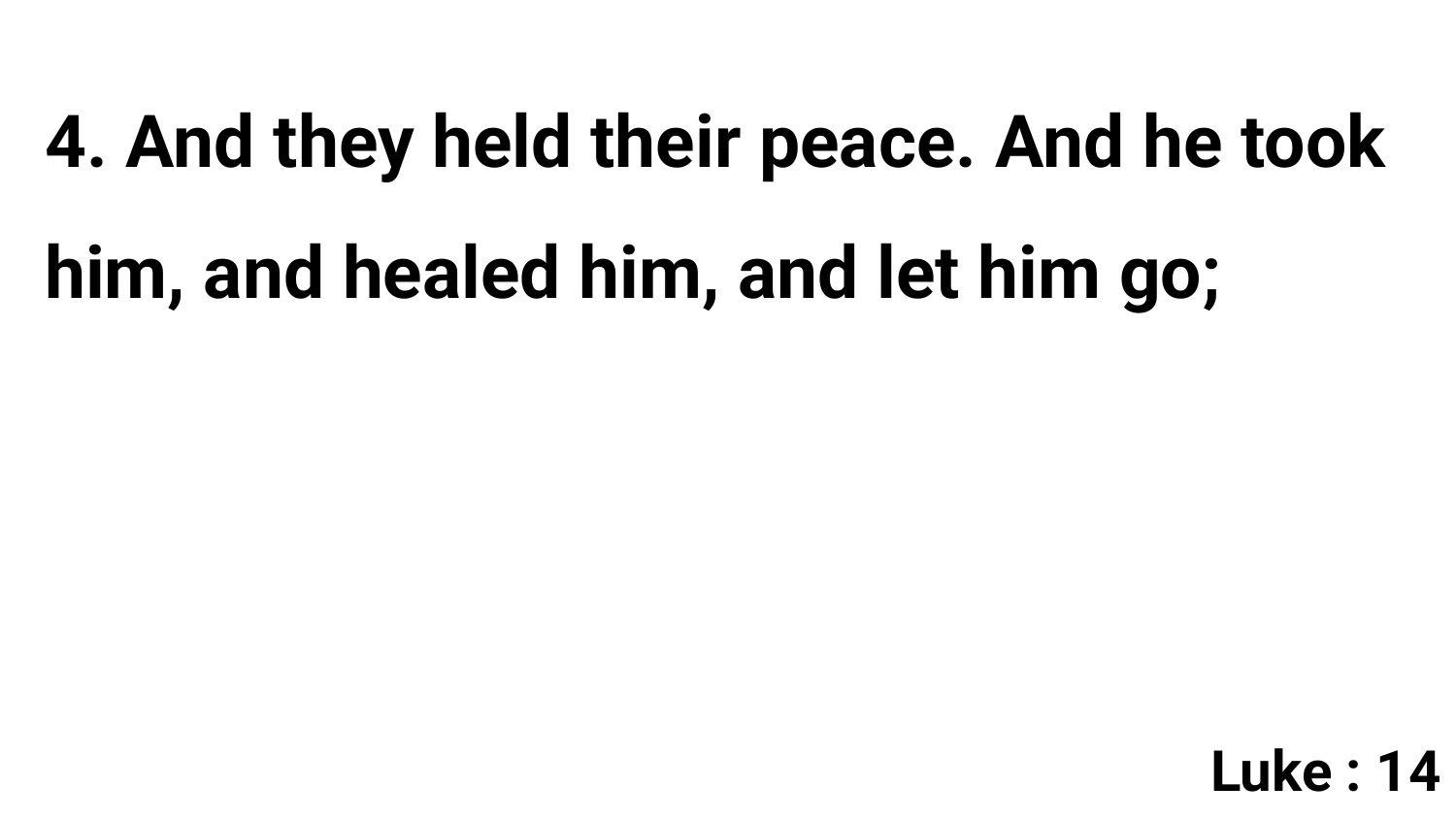

4. And they held their peace. And he took him, and healed him, and let him go;
Luke : 14